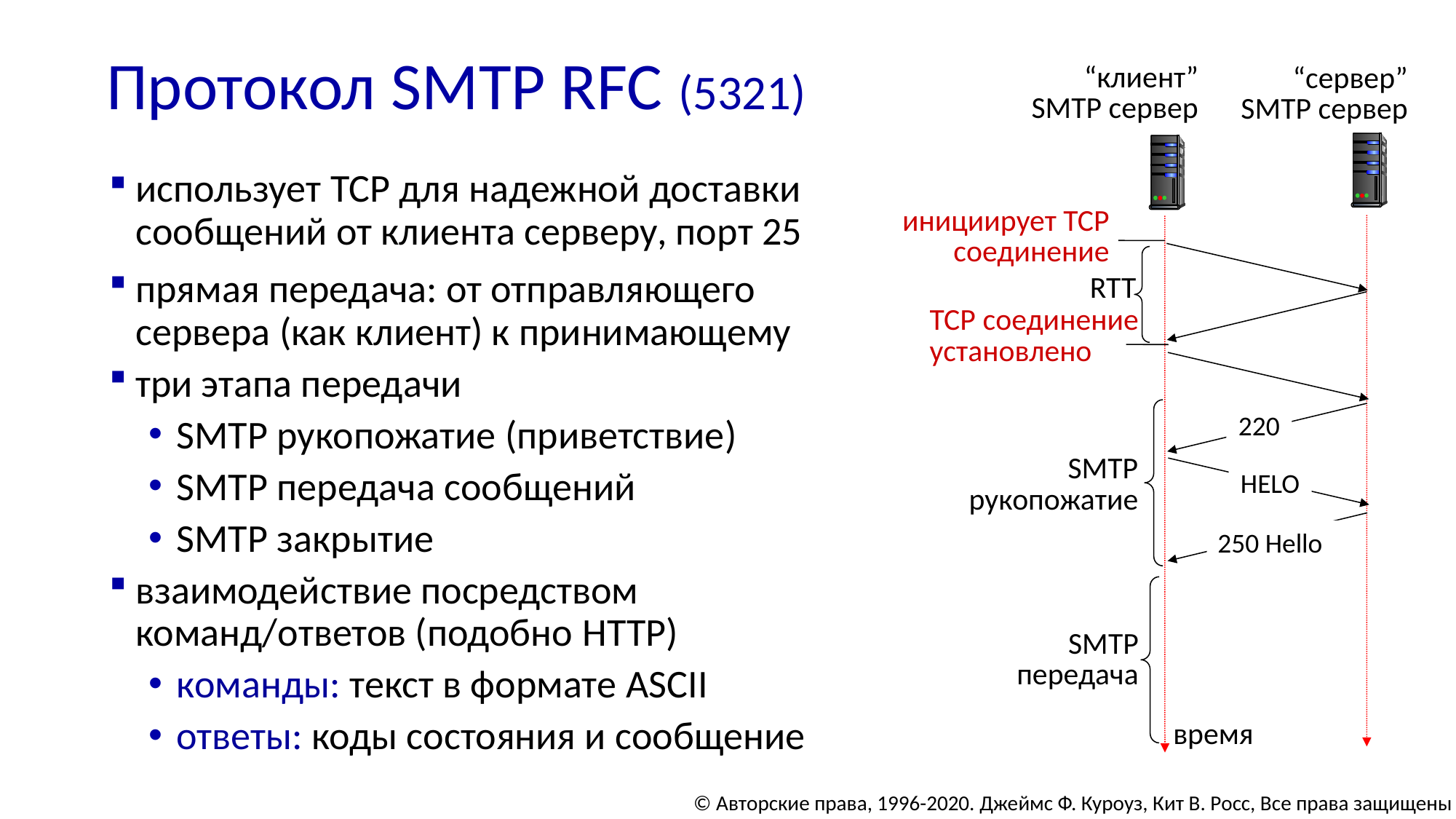

# Протокол SMTP RFC (5321)
“клиент”
 SMTP сервер
“сервер”
 SMTP сервер

использует TCP для надежной доставки сообщений от клиента серверу, порт 25
прямая передача: от отправляющего сервера (как клиент) к принимающему
три этапа передачи
SMTP рукопожатие (приветствие)
SMTP передача сообщений
SMTP закрытие
взаимодействие посредством команд/ответов (подобно HTTP)
команды: текст в формате ASCII
ответы: коды состояния и сообщение
инициирует TCP
соединение

RTT

TCP соединение установлено

220

SMTP рукопожатие

HELO

250 Hello

SMTP передача
время
© Авторские права, 1996-2020. Джеймс Ф. Куроуз, Кит В. Росс, Все права защищены